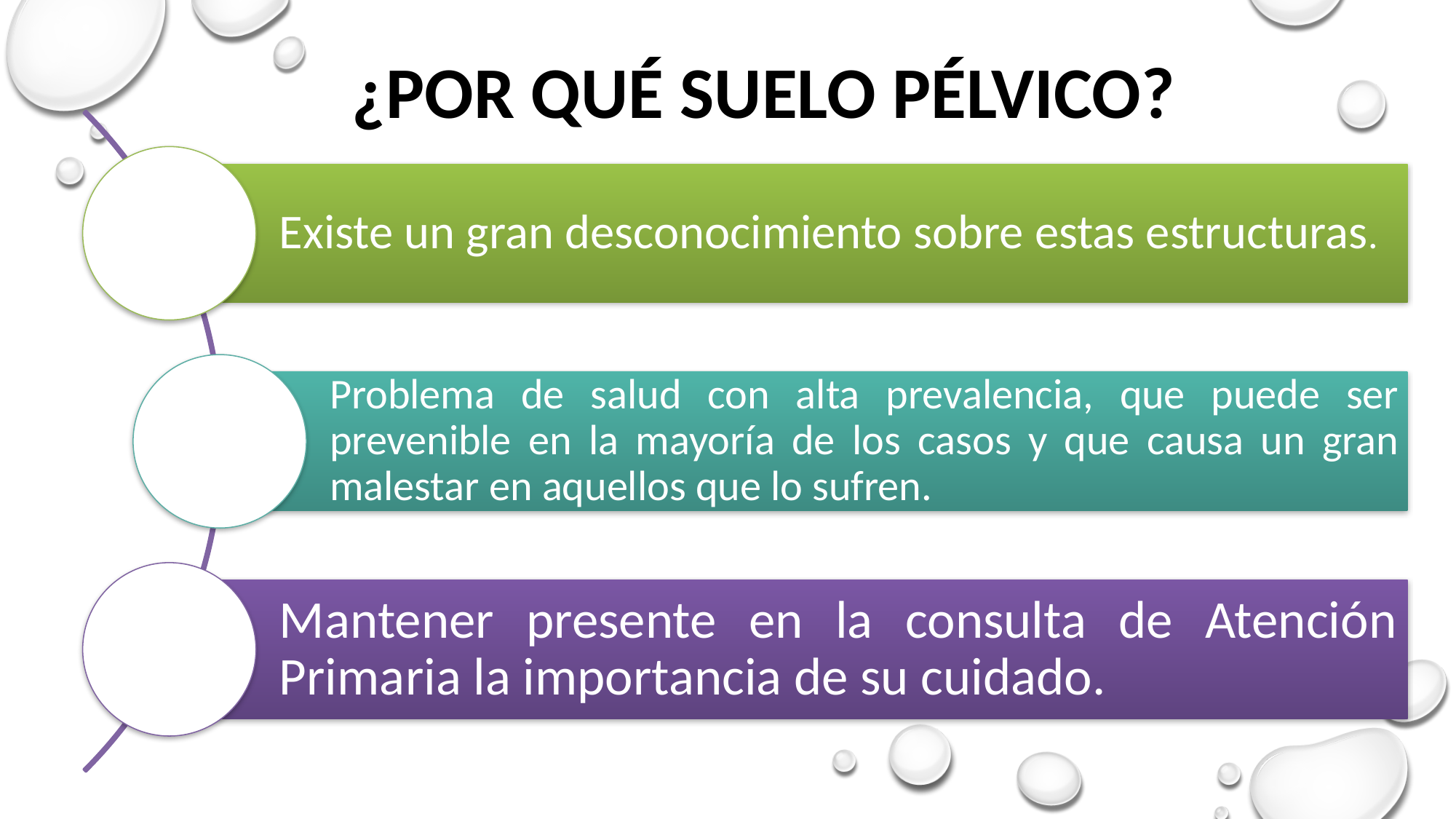

¿por qué suelo pélvico?
Existe un gran desconocimiento sobre estas estructuras.
Problema de salud con alta prevalencia, que puede ser prevenible en la mayoría de los casos y que causa un gran malestar en aquellos que lo sufren.
Mantener presente en la consulta de Atención Primaria la importancia de su cuidado.